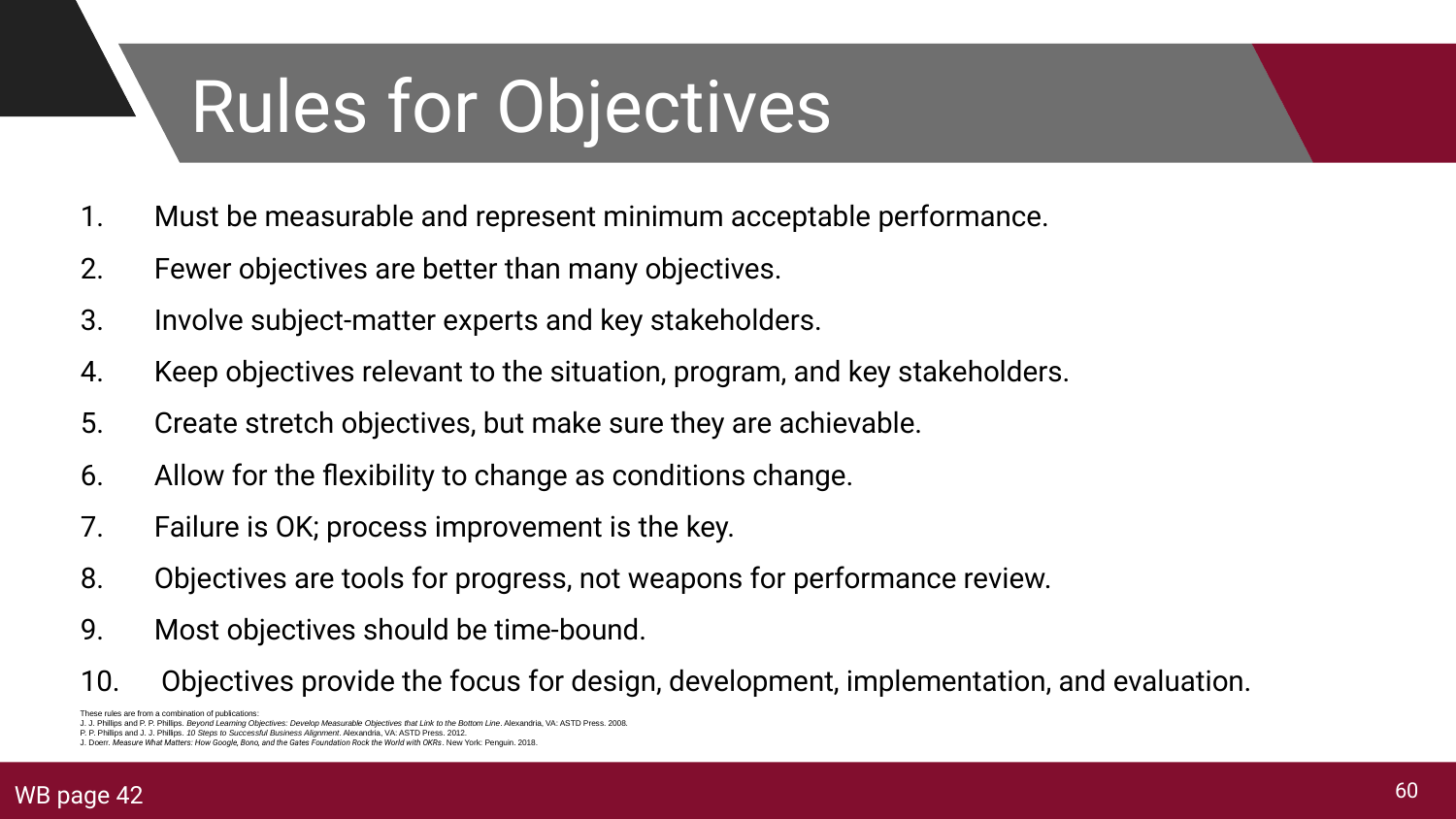

# Rules for Objectives
Must be measurable and represent minimum acceptable performance.
Fewer objectives are better than many objectives.
Involve subject-matter experts and key stakeholders.
Keep objectives relevant to the situation, program, and key stakeholders.
Create stretch objectives, but make sure they are achievable.
Allow for the flexibility to change as conditions change.
Failure is OK; process improvement is the key.
Objectives are tools for progress, not weapons for performance review.
Most objectives should be time-bound.
 Objectives provide the focus for design, development, implementation, and evaluation.

These rules are from a combination of publications:
J. J. Phillips and P. P. Phillips. Beyond Learning Objectives: Develop Measurable Objectives that Link to the Bottom Line. Alexandria, VA: ASTD Press. 2008.
P. P. Phillips and J. J. Phillips. 10 Steps to Successful Business Alignment. Alexandria, VA: ASTD Press. 2012.
J. Doerr. Measure What Matters: How Google, Bono, and the Gates Foundation Rock the World with OKRs. New York: Penguin. 2018.
WB page 42